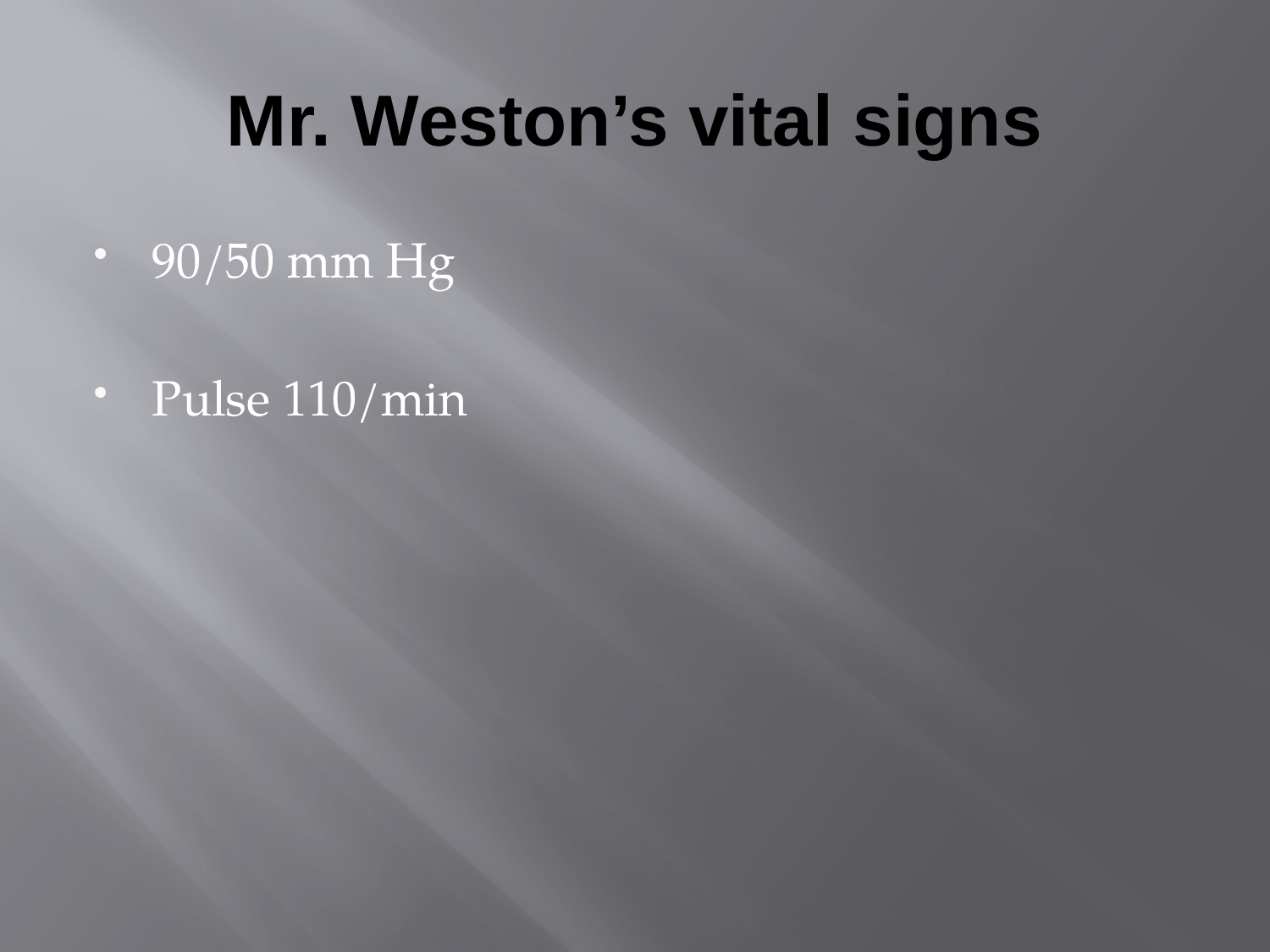

# Mr. Weston’s vital signs
90/50 mm Hg

Pulse 110/min